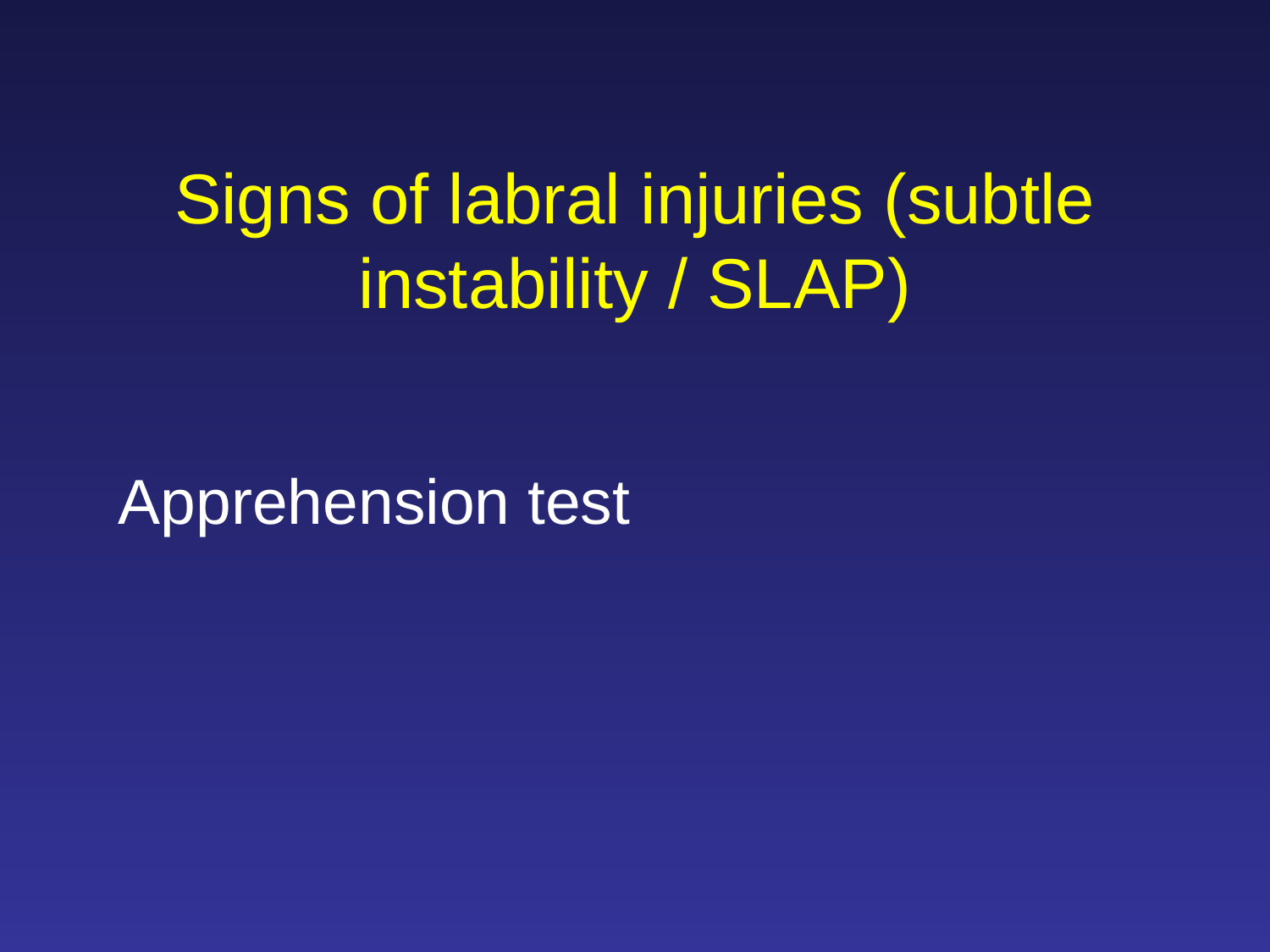

# Signs of labral injuries (subtle instability / SLAP)

Apprehension test